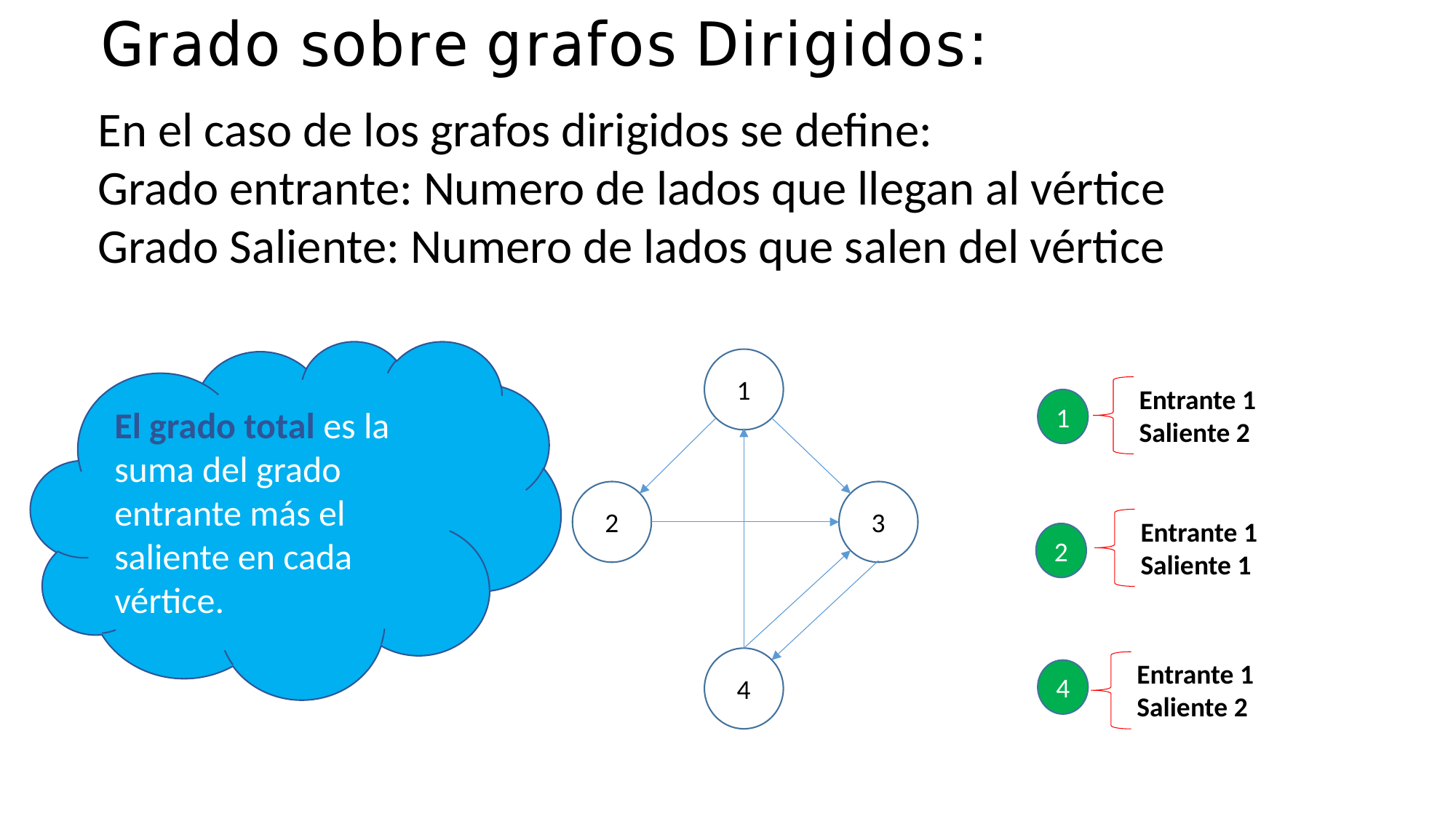

Grado sobre grafos Dirigidos:
En el caso de los grafos dirigidos se define:
Grado entrante: Numero de lados que llegan al vértice
Grado Saliente: Numero de lados que salen del vértice
El grado total es la suma del grado entrante más el saliente en cada vértice.
1

Entrante 1
Saliente 2
1
2
3

Entrante 1
Saliente 1
2
4

Entrante 1
Saliente 2
4